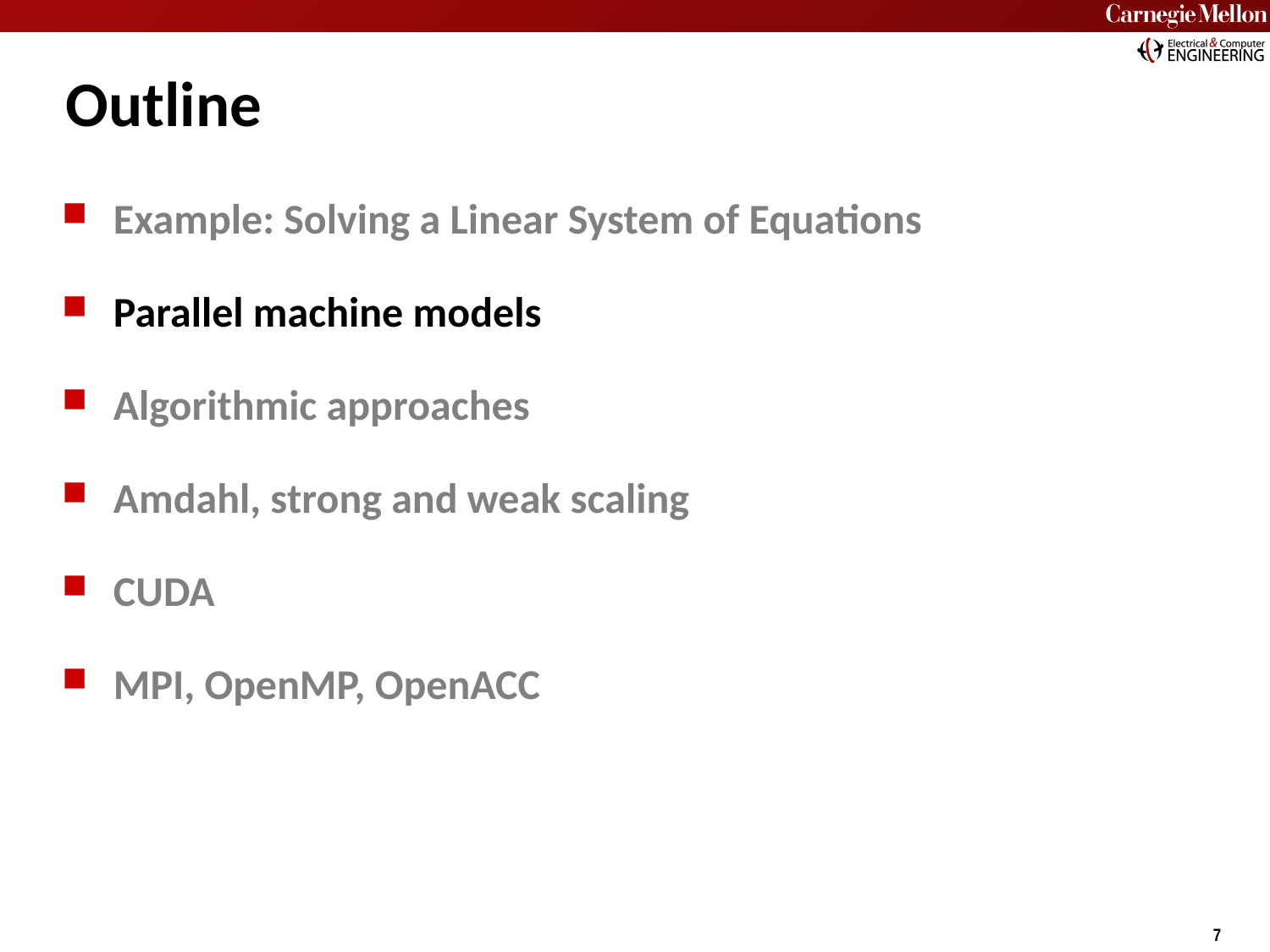

# Outline
Example: Solving a Linear System of Equations
Parallel machine models
Algorithmic approaches
Amdahl, strong and weak scaling
CUDA
MPI, OpenMP, OpenACC